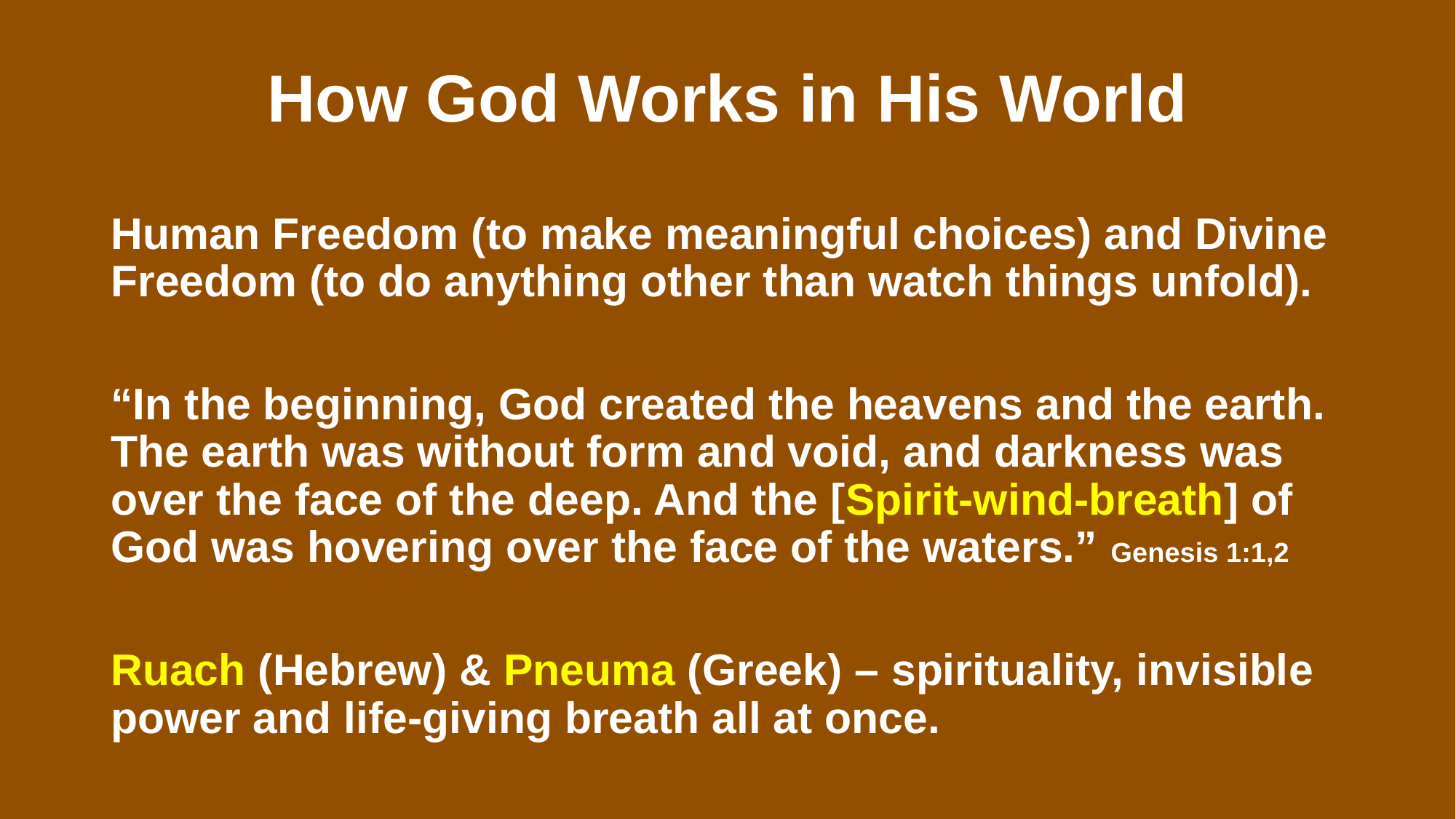

# How God Works in His World
Human Freedom (to make meaningful choices) and Divine Freedom (to do anything other than watch things unfold).

“In the beginning, God created the heavens and the earth. The earth was without form and void, and darkness was over the face of the deep. And the [Spirit-wind-breath] of God was hovering over the face of the waters.” Genesis 1:1,2

Ruach (Hebrew) & Pneuma (Greek) – spirituality, invisible power and life-giving breath all at once.